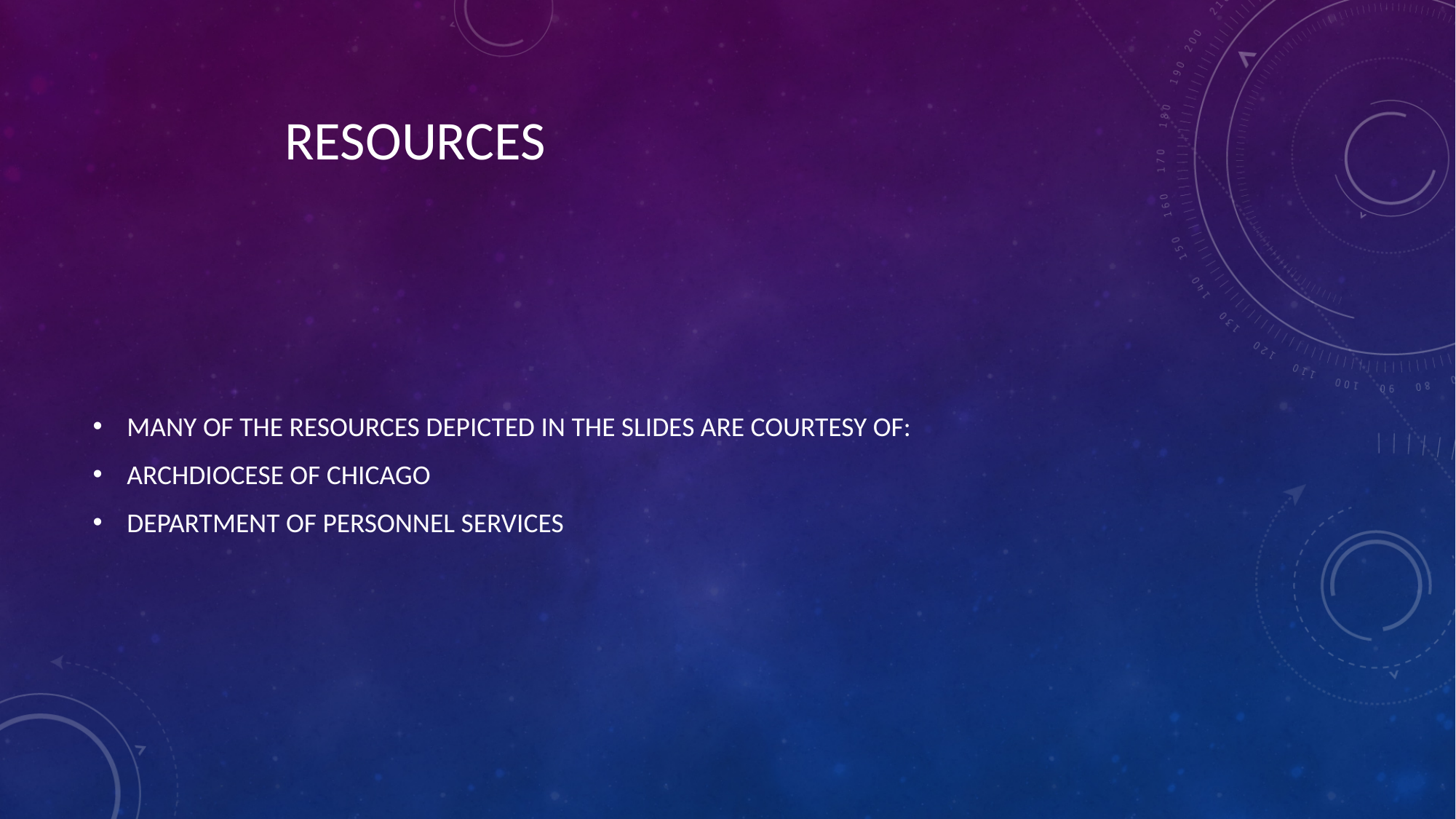

# RESOURCES
MANY OF THE RESOURCES DEPICTED IN THE SLIDES ARE COURTESY OF:
ARCHDIOCESE OF CHICAGO
DEPARTMENT OF PERSONNEL SERVICES